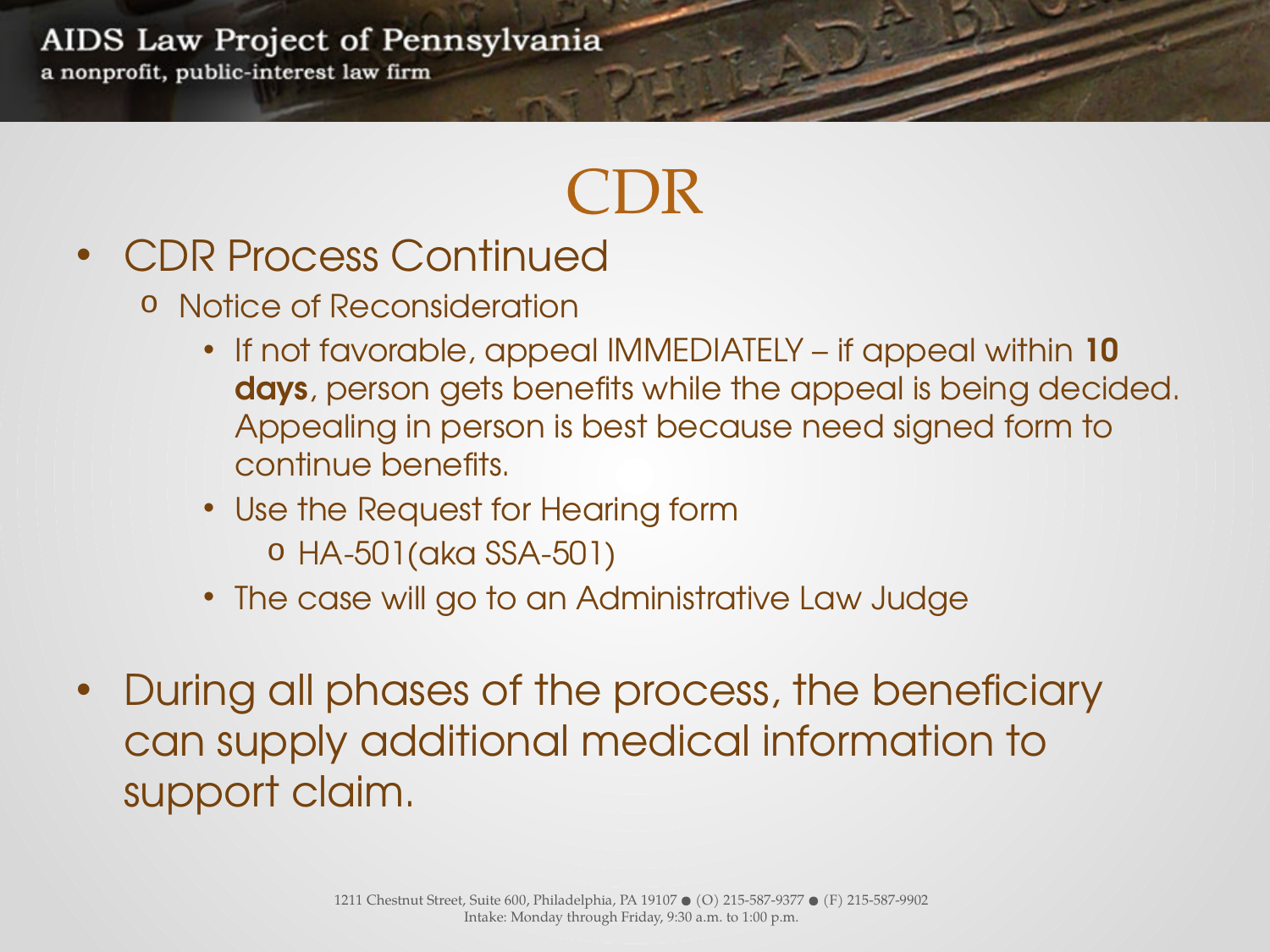

# CDR
CDR Process Continued
Notice of Reconsideration
If not favorable, appeal IMMEDIATELY – if appeal within 10 days, person gets benefits while the appeal is being decided. Appealing in person is best because need signed form to continue benefits.
Use the Request for Hearing form
HA-501(aka SSA-501)
The case will go to an Administrative Law Judge

During all phases of the process, the beneficiary can supply additional medical information to support claim.
1211 Chestnut Street, Suite 600, Philadelphia, PA 19107 ● (O) 215-587-9377 ● (F) 215-587-9902
Intake: Monday through Friday, 9:30 a.m. to 1:00 p.m.